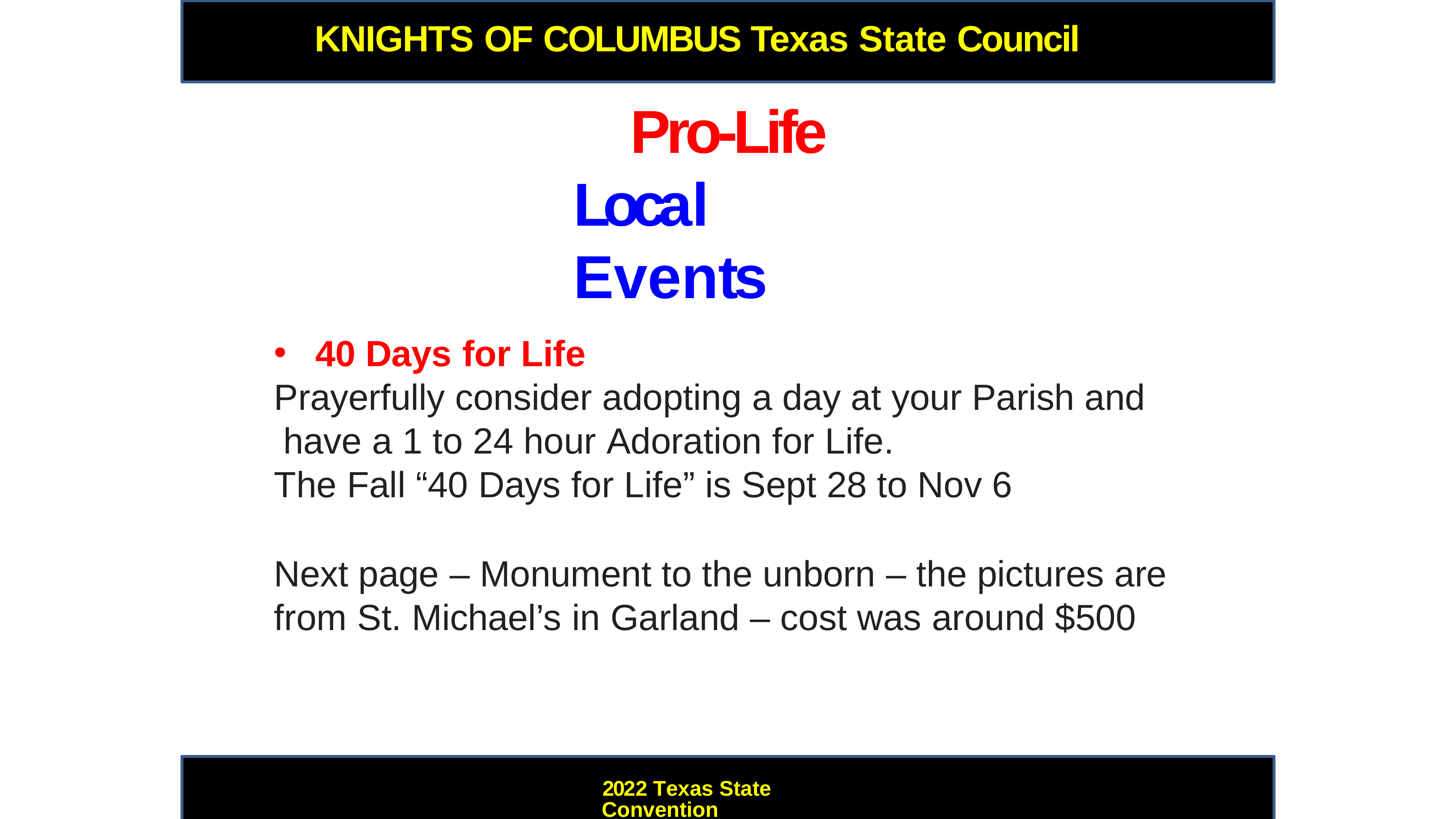

KNIGHTS OF COLUMBUS	Texas State Council
# Pro-Life  Local Events
40 Days for Life
Prayerfully consider adopting a day at your Parish and  have a 1 to 24 hour Adoration for Life.
The Fall “40 Days for Life” is Sept 28 to Nov 6

Next page – Monument to the unborn – the pictures are
from St. Michael’s in Garland – cost was around $500
50
2022 Texas State Convention